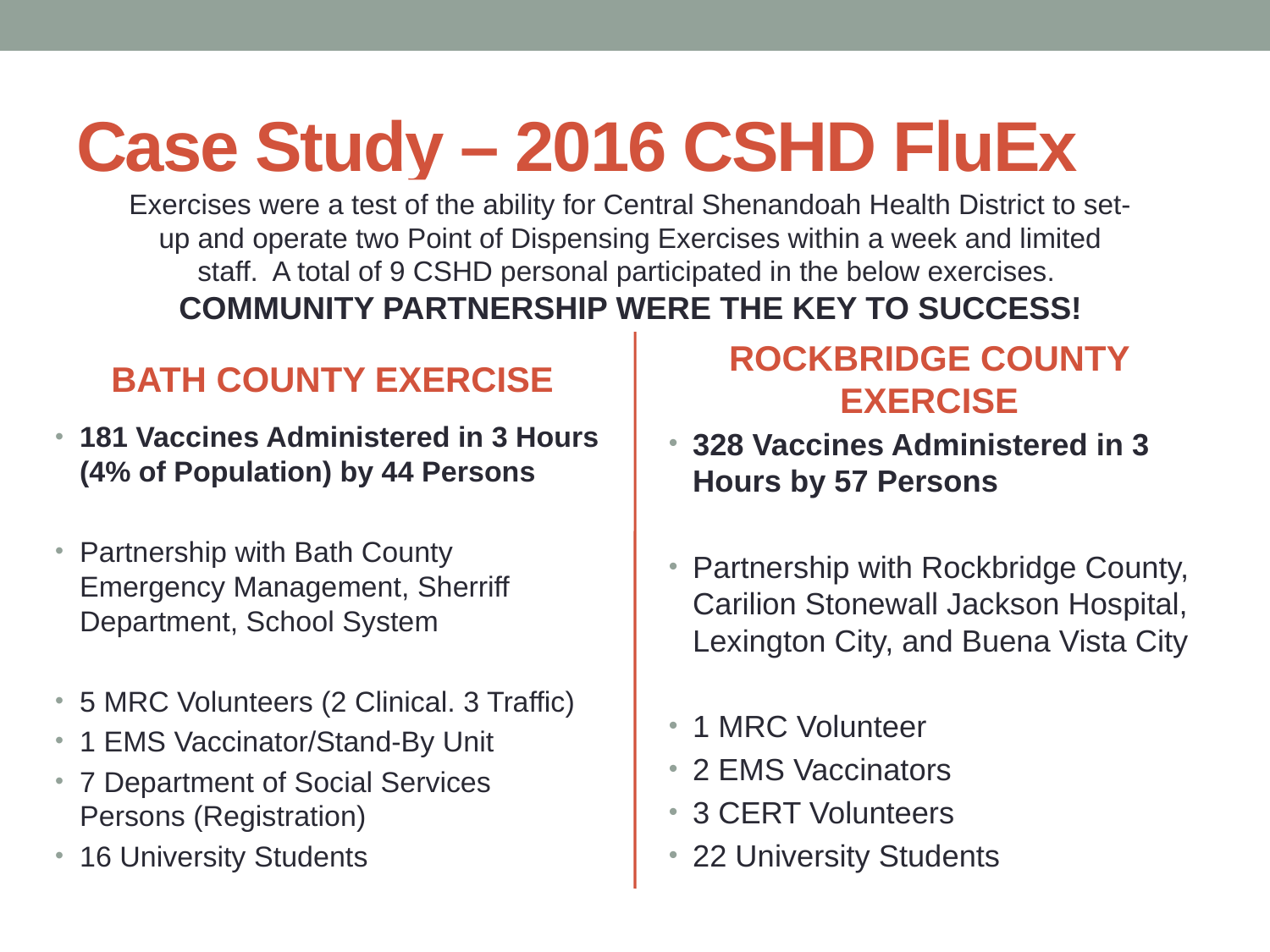

# Case Study – 2016 CSHD FluEx
Exercises were a test of the ability for Central Shenandoah Health District to set-up and operate two Point of Dispensing Exercises within a week and limited staff.  A total of 9 CSHD personal participated in the below exercises.  Community Partnership were the key to success!
Bath County Exercise
Rockbridge County Exercise
181 Vaccines Administered in 3 Hours (4% of Population) by 44 Persons

Partnership with Bath County Emergency Management, Sherriff Department, School System

5 MRC Volunteers (2 Clinical. 3 Traffic)
1 EMS Vaccinator/Stand-By Unit
7 Department of Social Services Persons (Registration)
16 University Students
328 Vaccines Administered in 3 Hours by 57 Persons

Partnership with Rockbridge County, Carilion Stonewall Jackson Hospital, Lexington City, and Buena Vista City

1 MRC Volunteer
2 EMS Vaccinators
3 CERT Volunteers
22 University Students